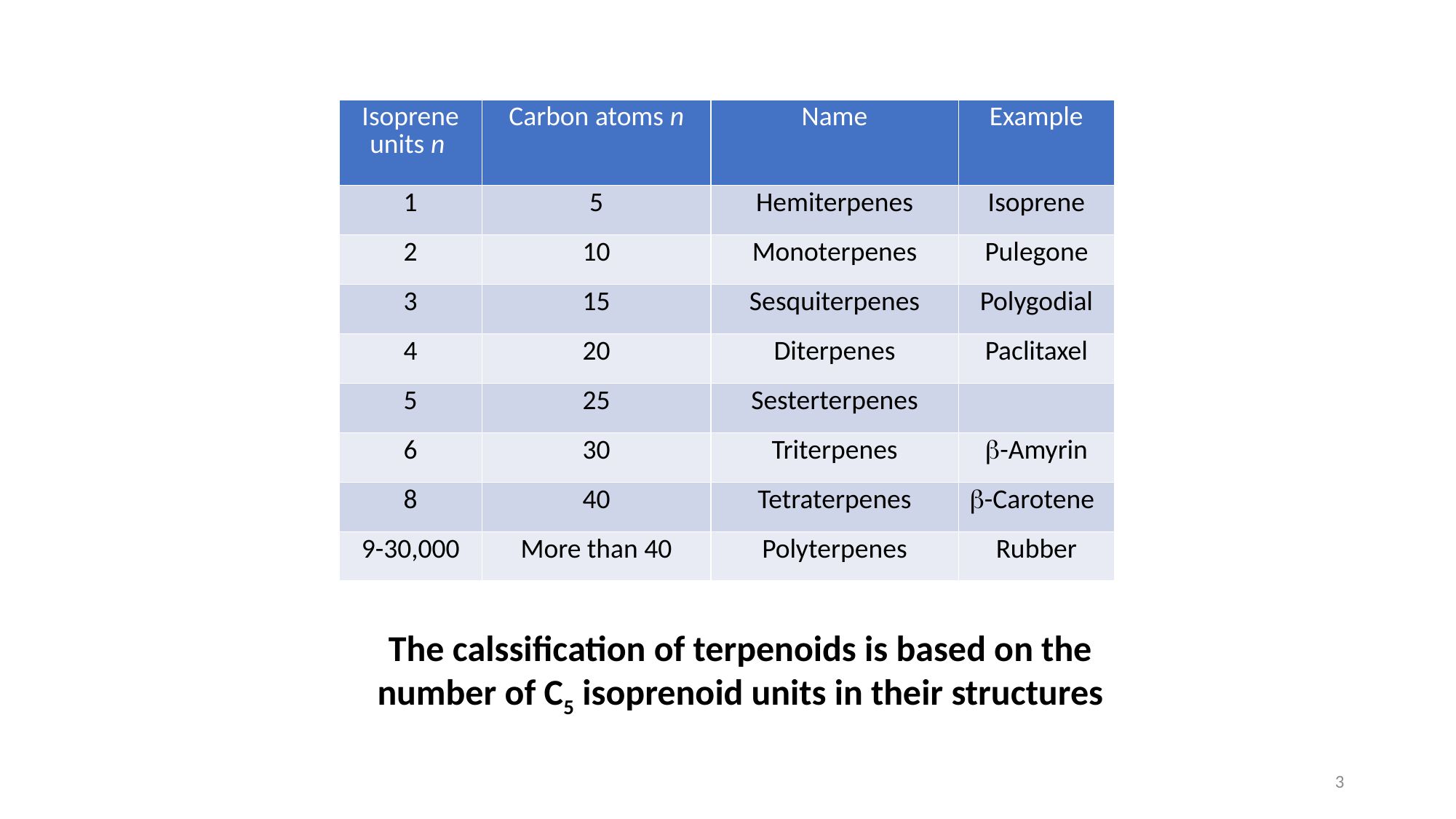

| Isoprene units n | Carbon atoms n | Name | Example |
| --- | --- | --- | --- |
| 1 | 5 | Hemiterpenes | Isoprene |
| 2 | 10 | Monoterpenes | Pulegone |
| 3 | 15 | Sesquiterpenes | Polygodial |
| 4 | 20 | Diterpenes | Paclitaxel |
| 5 | 25 | Sesterterpenes |  |
| 6 | 30 | Triterpenes | β-Amyrin |
| 8 | 40 | Tetraterpenes | β-Carotene |
| 9-30,000 | More than 40 | Polyterpenes | Rubber |
The calssification of terpenoids is based on the number of C5 isoprenoid units in their structures
3